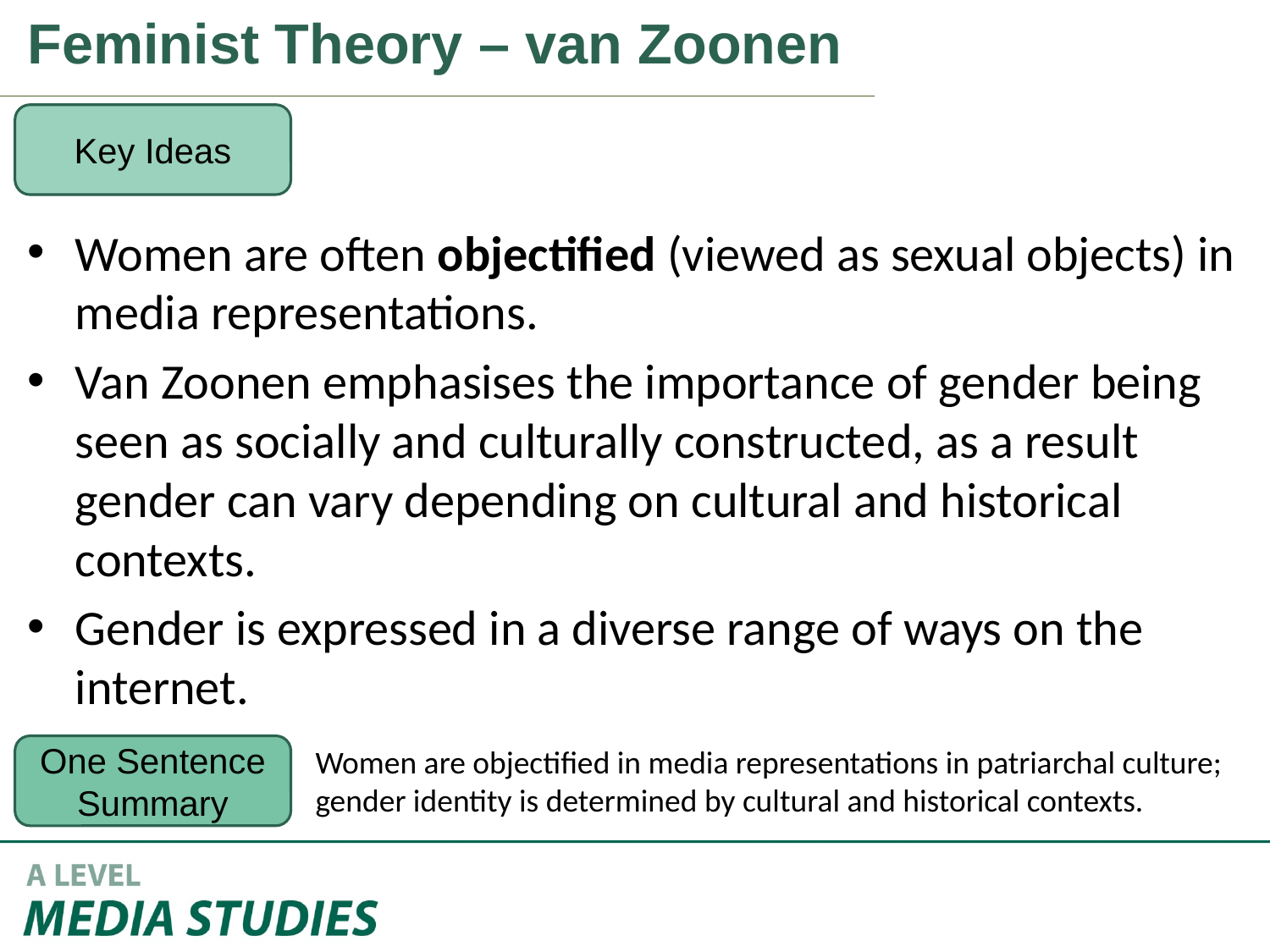

Feminist Theory – van Zoonen
Key Ideas

Women are often objectified (viewed as sexual objects) in media representations.
Van Zoonen emphasises the importance of gender being seen as socially and culturally constructed, as a result gender can vary depending on cultural and historical contexts.
Gender is expressed in a diverse range of ways on the internet.
One Sentence Summary
Women are objectified in media representations in patriarchal culture; gender identity is determined by cultural and historical contexts.